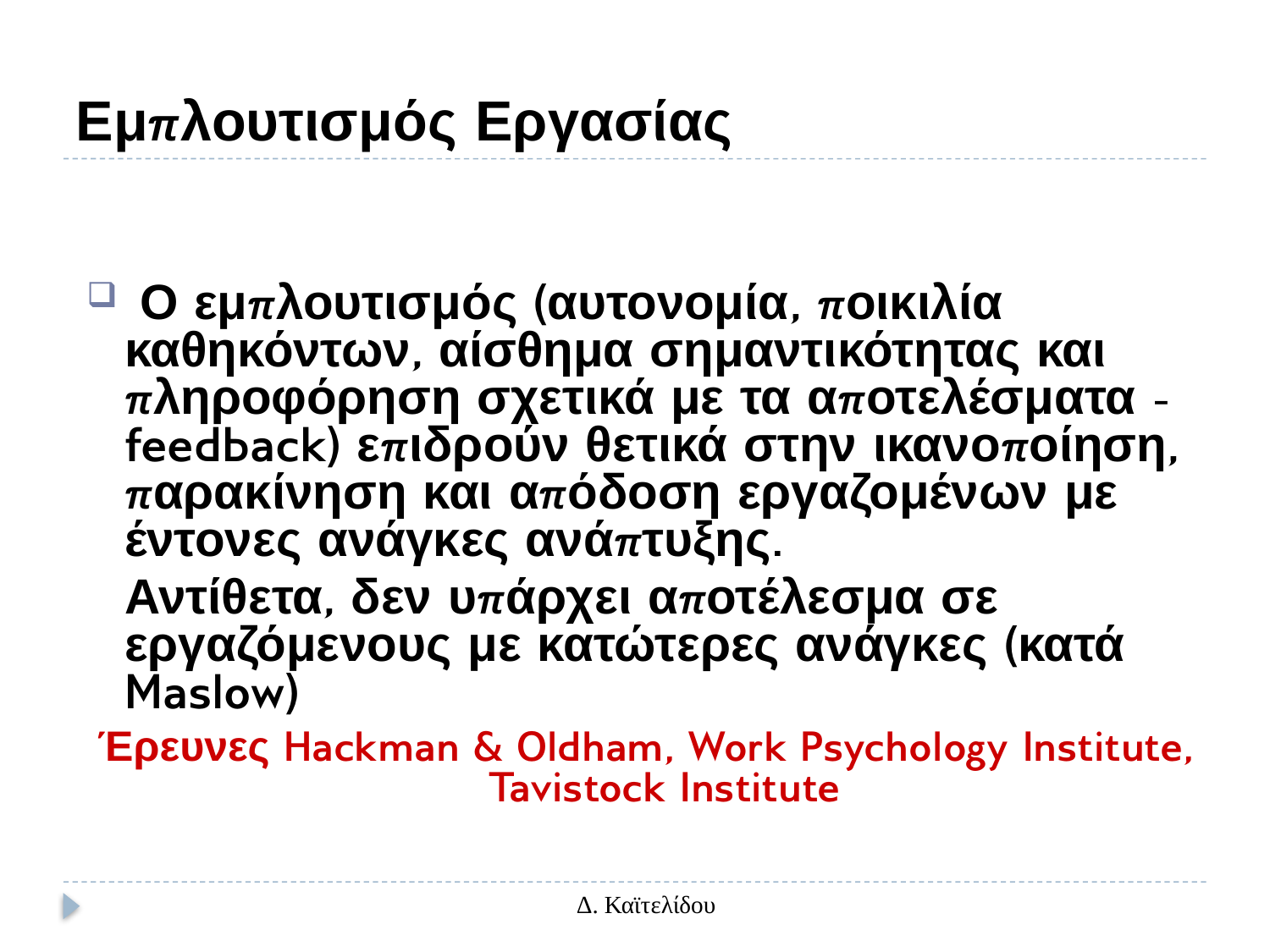

# Εμπλουτισμός Εργασίας
 Ο εμπλουτισμός (αυτονομία, ποικιλία καθηκόντων, αίσθημα σημαντικότητας και πληροφόρηση σχετικά με τα αποτελέσματα - feedback) επιδρούν θετικά στην ικανοποίηση, παρακίνηση και απόδοση εργαζομένων με έντονες ανάγκες ανάπτυξης.
	Αντίθετα, δεν υπάρχει αποτέλεσμα σε εργαζόμενους με κατώτερες ανάγκες (κατά Maslow)
Έρευνες Hackman & Oldham, Work Psychology Institute, Tavistock Institute
Δ. Καϊτελίδου